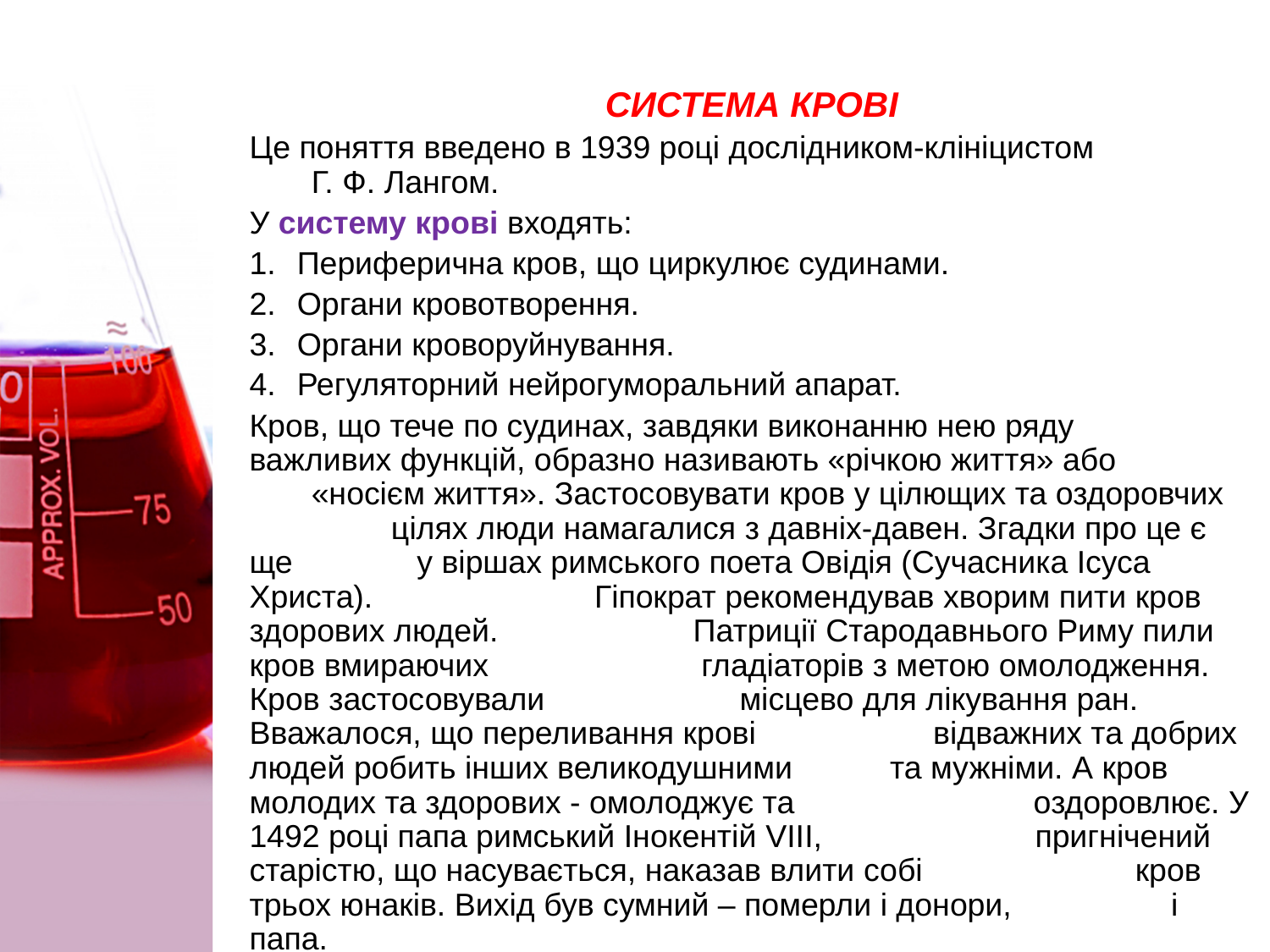

СИСТЕМА КРОВІ
Це поняття введено в 1939 році дослідником-клініцистом                         Г. Ф. Лангом.
У систему крові входять:
Периферична кров, що циркулює судинами.
Органи кровотворення.
Органи кроворуйнування.
Регуляторний нейрогуморальний апарат.
Кров, що тече по судинах, завдяки виконанню нею ряду                    важливих функцій, образно називають «річкою життя» або                       «носієм життя». Застосовувати кров у цілющих та оздоровчих                    цілях люди намагалися з давніх-давен. Згадки про це є ще              у віршах римського поета Овідія (Сучасника Ісуса Христа).                         Гіпократ рекомендував хворим пити кров здорових людей.                      Патриції Стародавнього Риму пили кров вмираючих                        гладіаторів з метою омолодження. Кров застосовували                      місцево для лікування ран. Вважалося, що переливання крові                    відважних та добрих людей робить інших великодушними           та мужніми. А кров молодих та здорових - омолоджує та                           оздоровлює. У 1492 році папа римський Інокентій VIII,                        пригнічений старістю, що насувається, наказав влити собі                        кров трьох юнаків. Вихід був сумний – померли і донори,                  і папа.